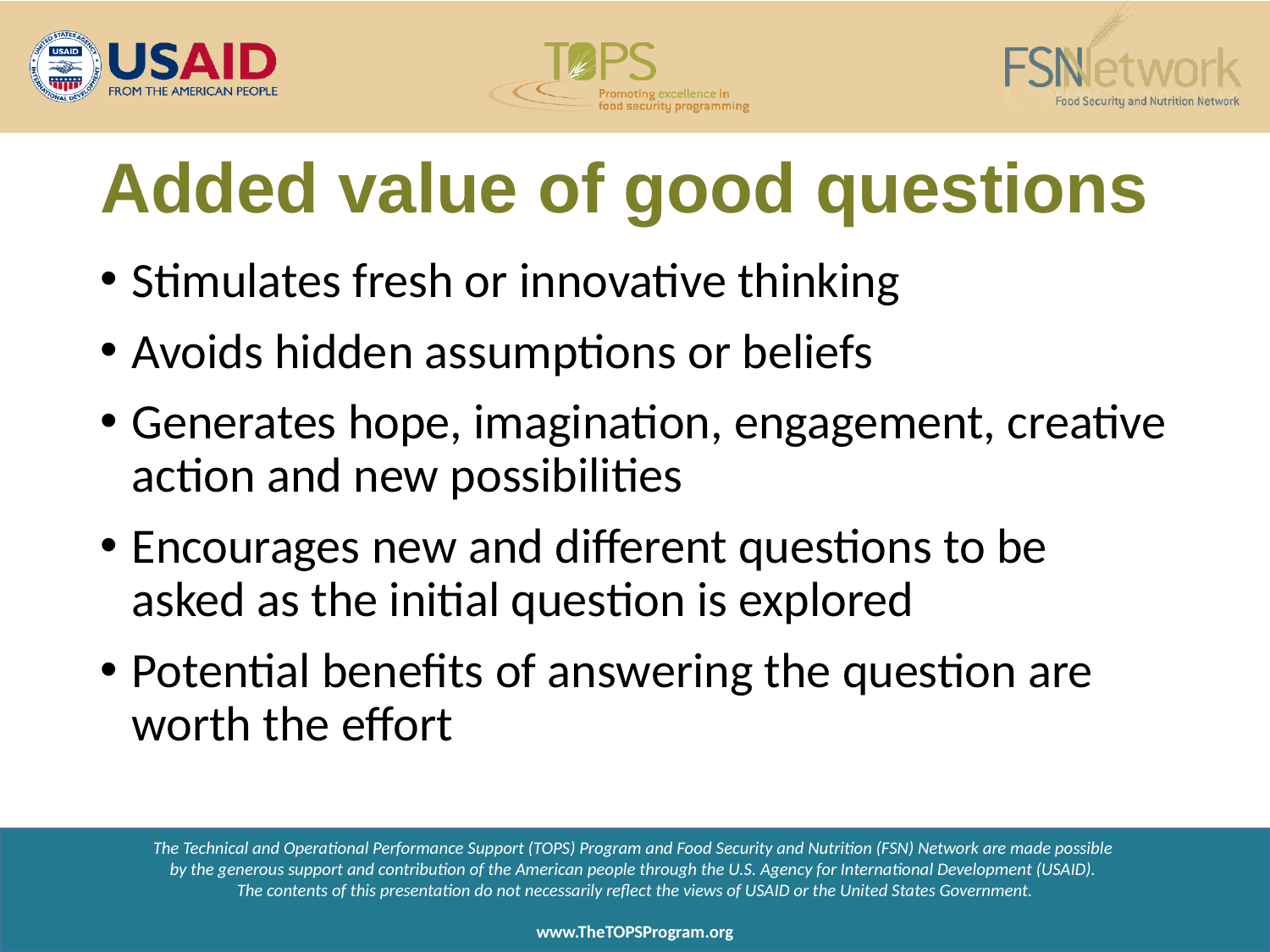

# Added value of good questions
Stimulates fresh or innovative thinking
Avoids hidden assumptions or beliefs
Generates hope, imagination, engagement, creative action and new possibilities
Encourages new and different questions to be asked as the initial question is explored
Potential benefits of answering the question are worth the effort